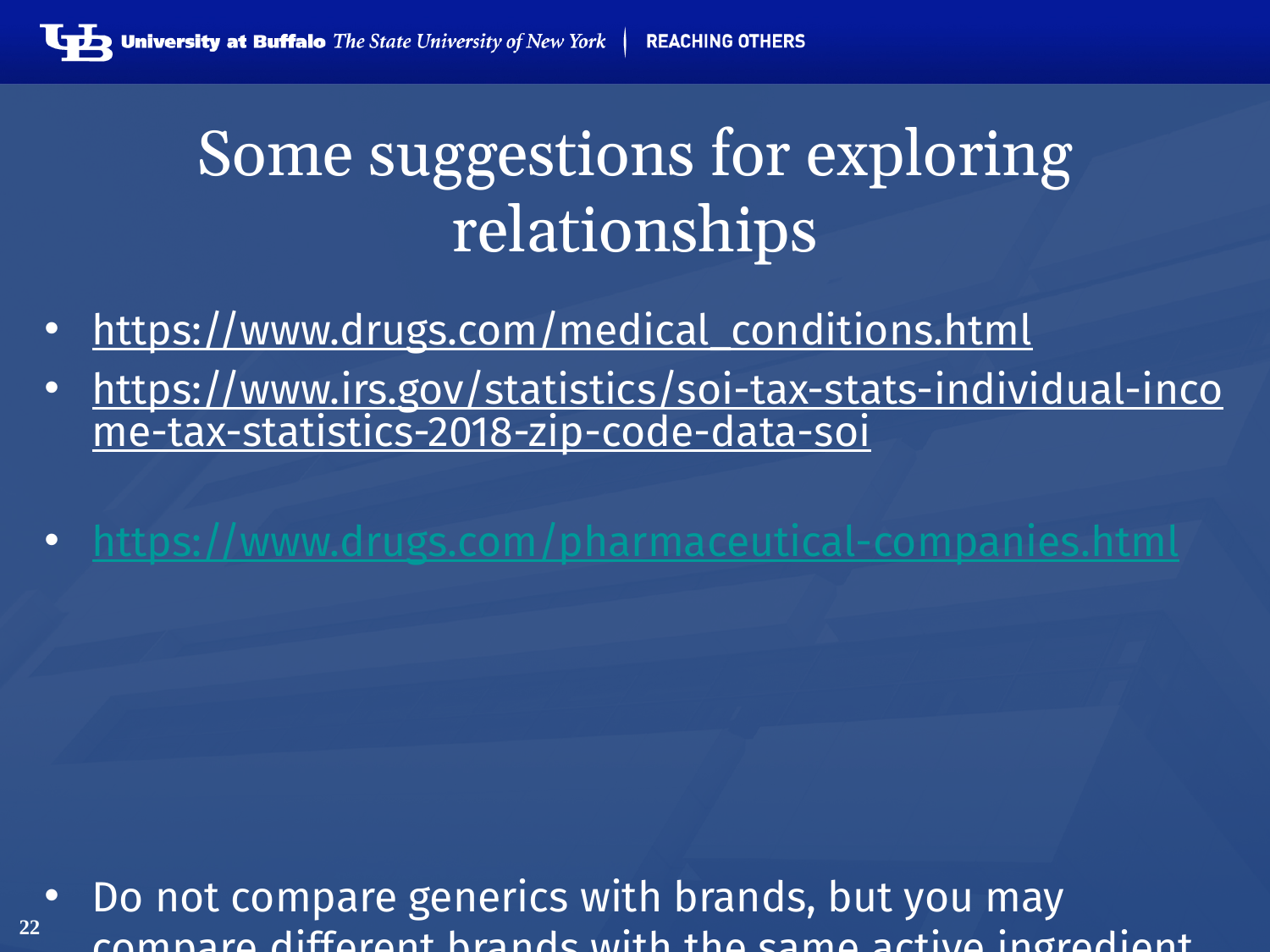

# Some suggestions for exploring relationships
https://www.drugs.com/medical_conditions.html
https://www.irs.gov/statistics/soi-tax-stats-individual-income-tax-statistics-2018-zip-code-data-soi
https://www.drugs.com/pharmaceutical-companies.html

Do not compare generics with brands, but you may compare different brands with the same active ingredient.
22